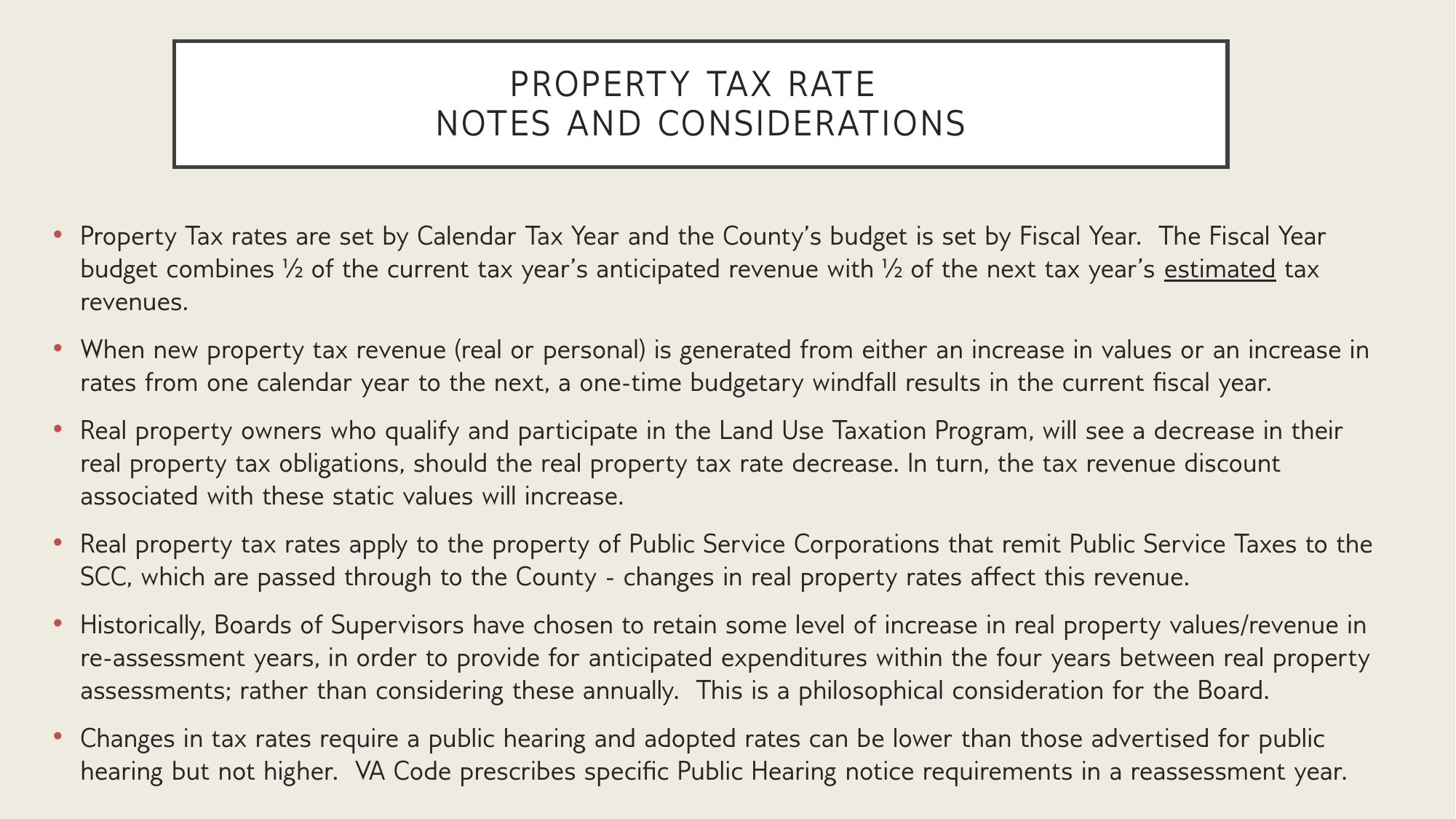

# property Tax rate Notes and considerations
Property Tax rates are set by Calendar Tax Year and the County’s budget is set by Fiscal Year.  The Fiscal Year budget combines ½ of the current tax year’s anticipated revenue with ½ of the next tax year’s estimated tax revenues.
When new property tax revenue (real or personal) is generated from either an increase in values or an increase in rates from one calendar year to the next, a one-time budgetary windfall results in the current fiscal year.
Real property owners who qualify and participate in the Land Use Taxation Program, will see a decrease in their real property tax obligations, should the real property tax rate decrease. In turn, the tax revenue discount associated with these static values will increase.
Real property tax rates apply to the property of Public Service Corporations that remit Public Service Taxes to the SCC, which are passed through to the County - changes in real property rates affect this revenue.
Historically, Boards of Supervisors have chosen to retain some level of increase in real property values/revenue in re-assessment years, in order to provide for anticipated expenditures within the four years between real property assessments; rather than considering these annually.  This is a philosophical consideration for the Board.
Changes in tax rates require a public hearing and adopted rates can be lower than those advertised for public hearing but not higher.  VA Code prescribes specific Public Hearing notice requirements in a reassessment year.